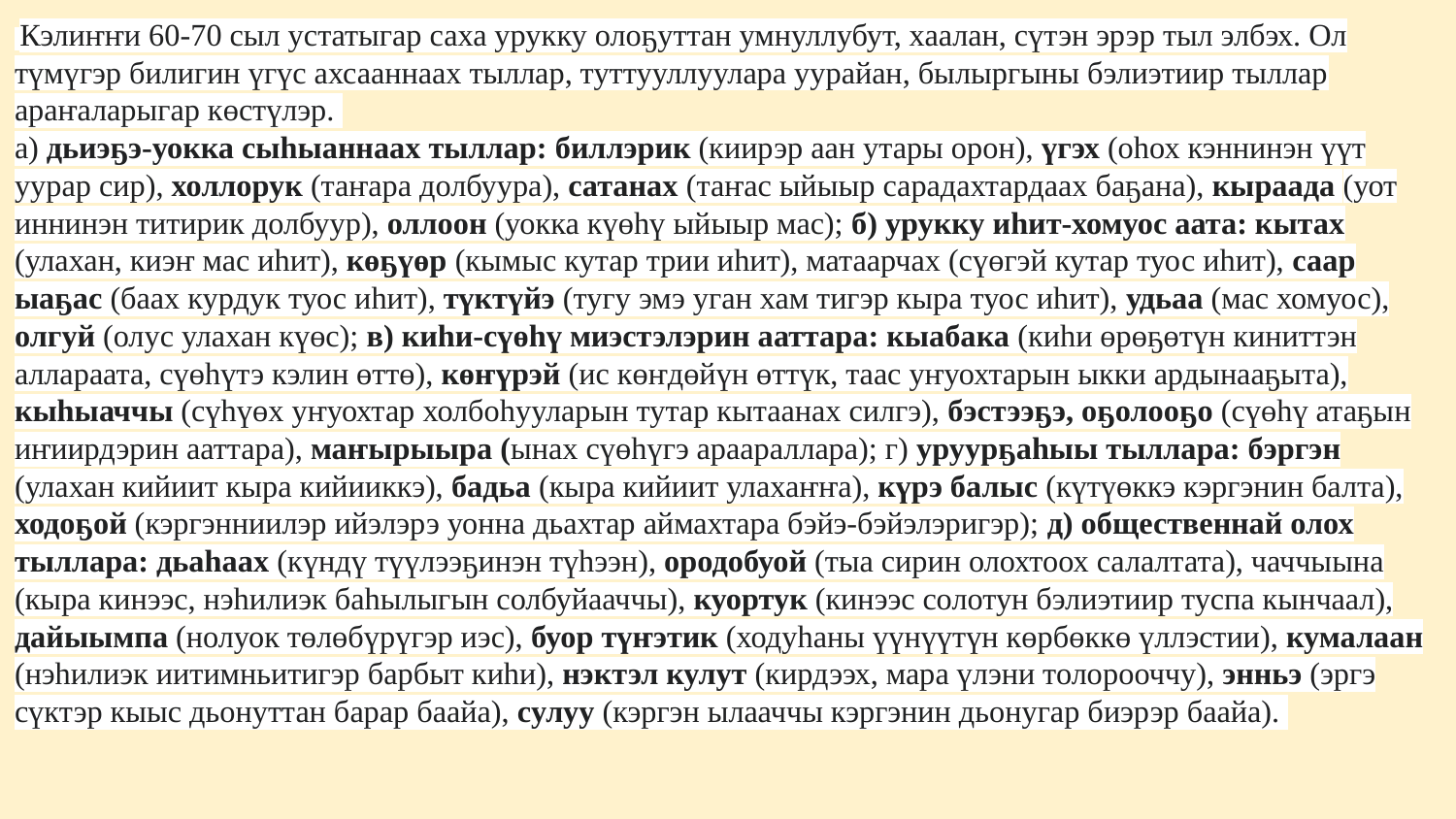

Кэлиҥҥи 60-70 сыл устатыгар саха урукку олоҕуттан умнуллубут, хаалан, сүтэн эрэр тыл элбэх. Ол түмүгэр билигин үгүс ахсааннаах тыллар, туттууллуулара уурайан, былыргыны бэлиэтиир тыллар араҥаларыгар көстүлэр.
а) дьиэҕэ-уокка сыһыаннаах тыллар: биллэрик (киирэр аан утары орон), үгэх (оһох кэннинэн үүт уурар сир), холлорук (таҥара долбуура), сатанах (таҥас ыйыыр сарадахтардаах баҕана), кыраада (уот иннинэн титирик долбуур), оллоон (уокка күөһү ыйыыр мас); б) урукку иһит-хомуос аата: кытах (улахан, киэҥ мас иһит), көҕүөр (кымыс кутар трии иһит), матаарчах (сүөгэй кутар туос иһит), саар ыаҕас (баах курдук туос иһит), түктүйэ (тугу эмэ уган хам тигэр кыра туос иһит), удьаа (мас хомуос), олгуй (олус улахан күөс); в) киһи-сүөһү миэстэлэрин ааттара: кыабака (киһи өрөҕөтүн киниттэн аллараата, сүөһүтэ кэлин өттө), көҥүрэй (ис көҥдөйүн өттүк, таас уҥуохтарын ыкки ардынааҕыта), кыһыаччы (сүһүөх уҥуохтар холбоһууларын тутар кытаанах силгэ), бэстээҕэ, оҕолооҕо (сүөһү атаҕын иҥиирдэрин ааттара), маҥырыыра (ынах сүөһүгэ араараллара); г) уруурҕаһыы тыллара: бэргэн (улахан кийиит кыра кийииккэ), бадьа (кыра кийиит улахаҥҥа), күрэ балыс (күтүөккэ кэргэнин балта), ходоҕой (кэргэнниилэр ийэлэрэ уонна дьахтар аймахтара бэйэ-бэйэлэригэр); д) общественнай олох тыллара: дьаһаах (күндү түүлээҕинэн түһээн), ородобуой (тыа сирин олохтоох салалтата), чаччыына (кыра кинээс, нэһилиэк баһылыгын солбуйааччы), куортук (кинээс солотун бэлиэтиир туспа кынчаал), дайыымпа (нолуок төлөбүрүгэр иэс), буор түҥэтик (ходуһаны үүнүүтүн көрбөккө үллэстии), кумалаан (нэһилиэк иитимньитигэр барбыт киһи), нэктэл кулут (кирдээх, мара үлэни толорооччу), энньэ (эргэ сүктэр кыыс дьонуттан барар баайа), сулуу (кэргэн ылааччы кэргэнин дьонугар биэрэр баайа).